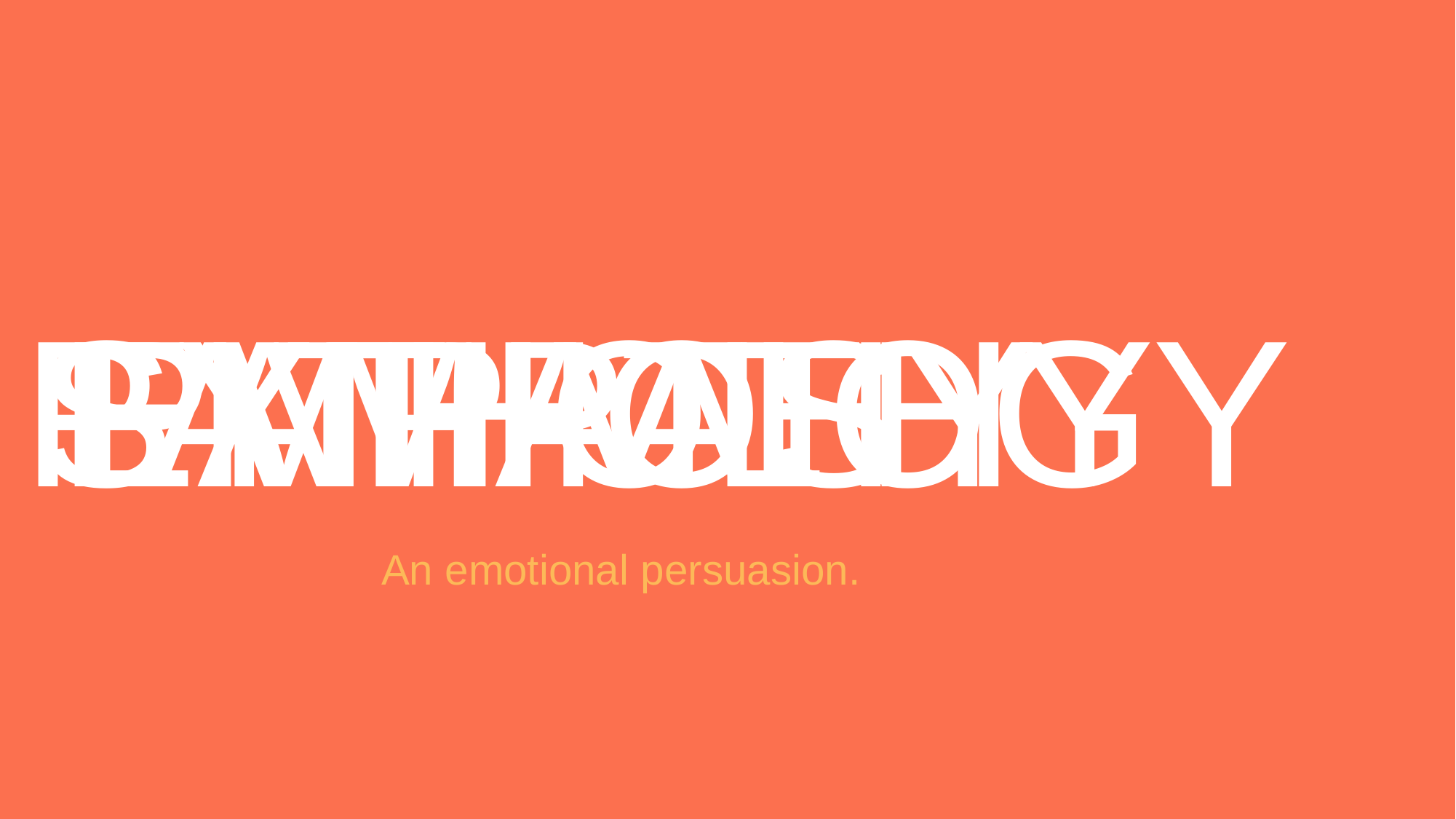

PATHOLOGY
EMPATHY
SYMPATHY
PATHOS
An emotional persuasion.